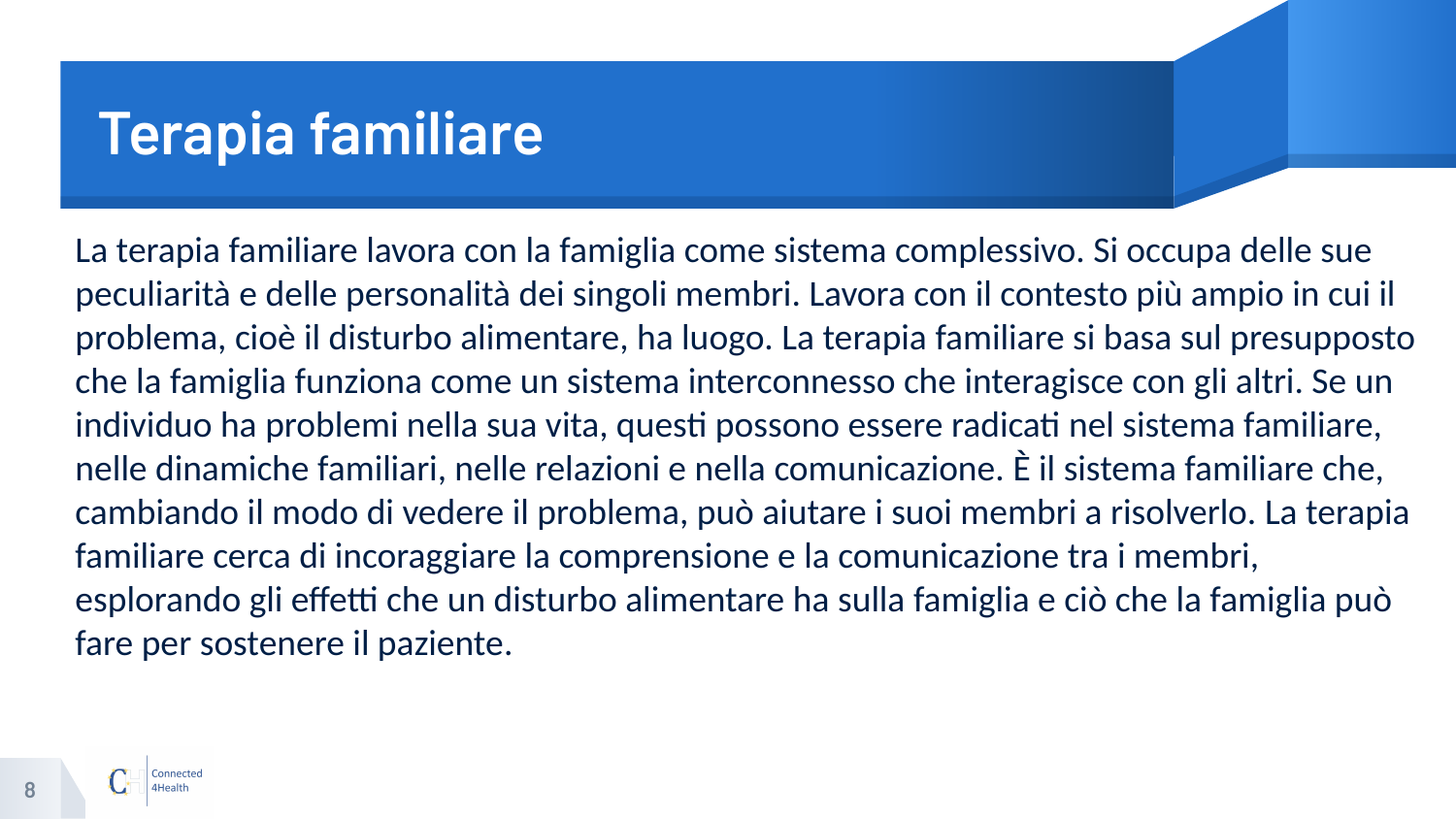

# Terapia familiare
La terapia familiare lavora con la famiglia come sistema complessivo. Si occupa delle sue peculiarità e delle personalità dei singoli membri. Lavora con il contesto più ampio in cui il problema, cioè il disturbo alimentare, ha luogo. La terapia familiare si basa sul presupposto che la famiglia funziona come un sistema interconnesso che interagisce con gli altri. Se un individuo ha problemi nella sua vita, questi possono essere radicati nel sistema familiare, nelle dinamiche familiari, nelle relazioni e nella comunicazione. È il sistema familiare che, cambiando il modo di vedere il problema, può aiutare i suoi membri a risolverlo. La terapia familiare cerca di incoraggiare la comprensione e la comunicazione tra i membri, esplorando gli effetti che un disturbo alimentare ha sulla famiglia e ciò che la famiglia può fare per sostenere il paziente.
8